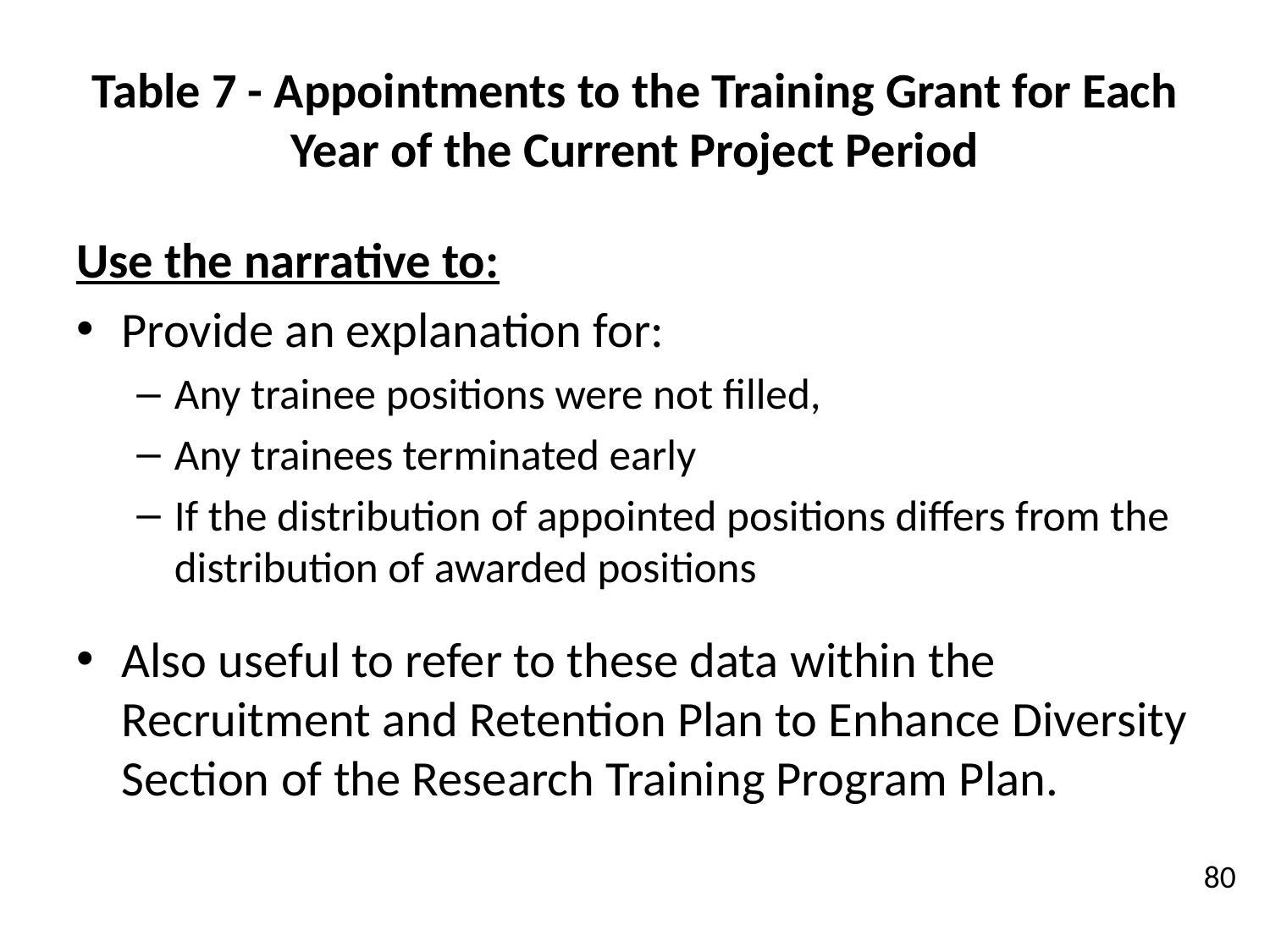

# Table 7 - Appointments to the Training Grant for Each Year of the Current Project Period
Use the narrative to:
Provide an explanation for:
Any trainee positions were not filled,
Any trainees terminated early
If the distribution of appointed positions differs from the distribution of awarded positions

Also useful to refer to these data within the Recruitment and Retention Plan to Enhance Diversity Section of the Research Training Program Plan.
80